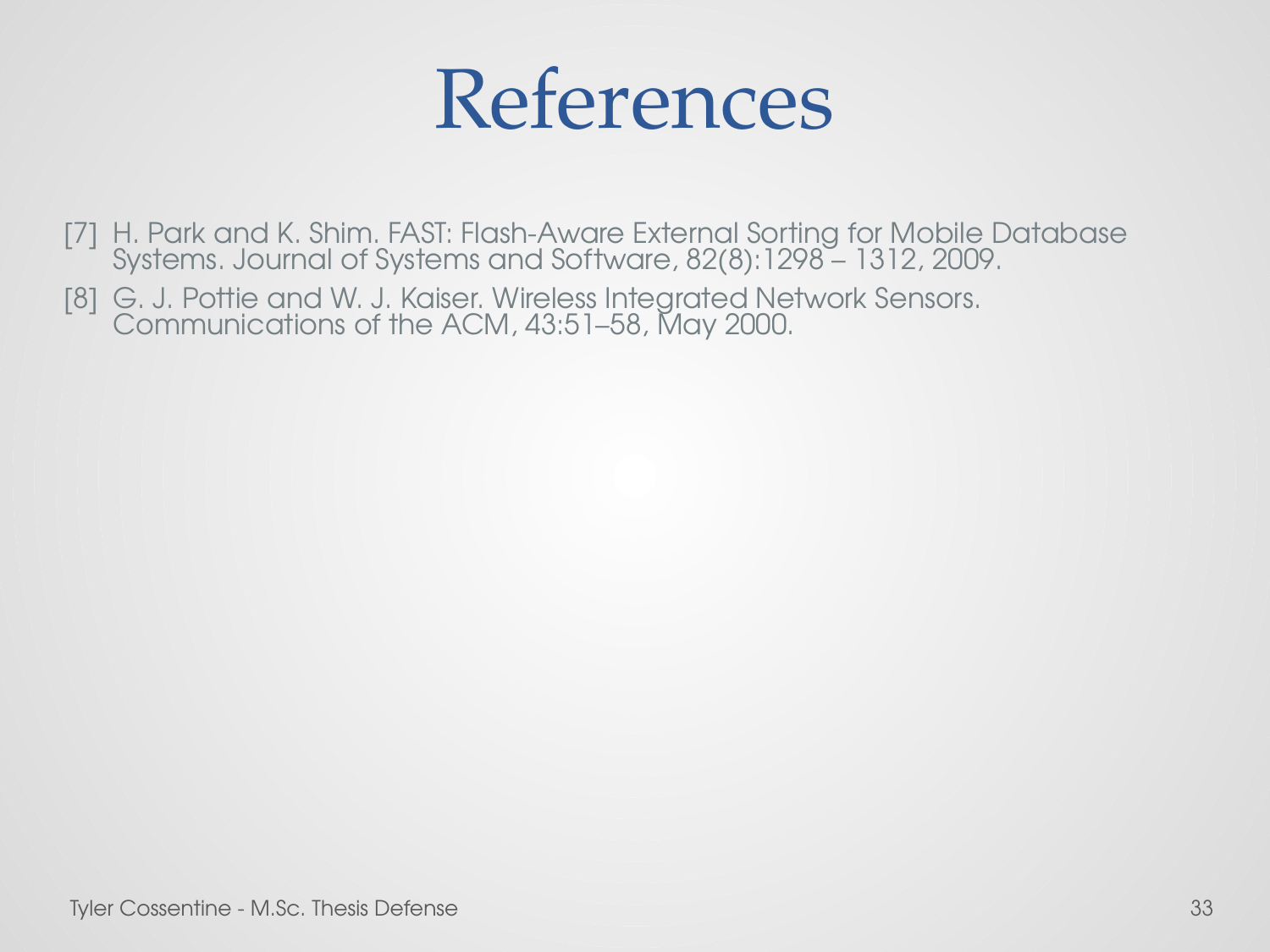

# References

| [7] | H. Park and K. Shim. FAST: Flash-Aware External Sorting for Mobile Database Systems. Journal of Systems and Software, 82(8):1298 – 1312, 2009. |
| --- | --- |
| [8] | G. J. Pottie and W. J. Kaiser. Wireless Integrated Network Sensors. Communications of the ACM, 43:51–58, May 2000. |
|  |  |
Tyler Cossentine - M.Sc. Thesis Defense
33